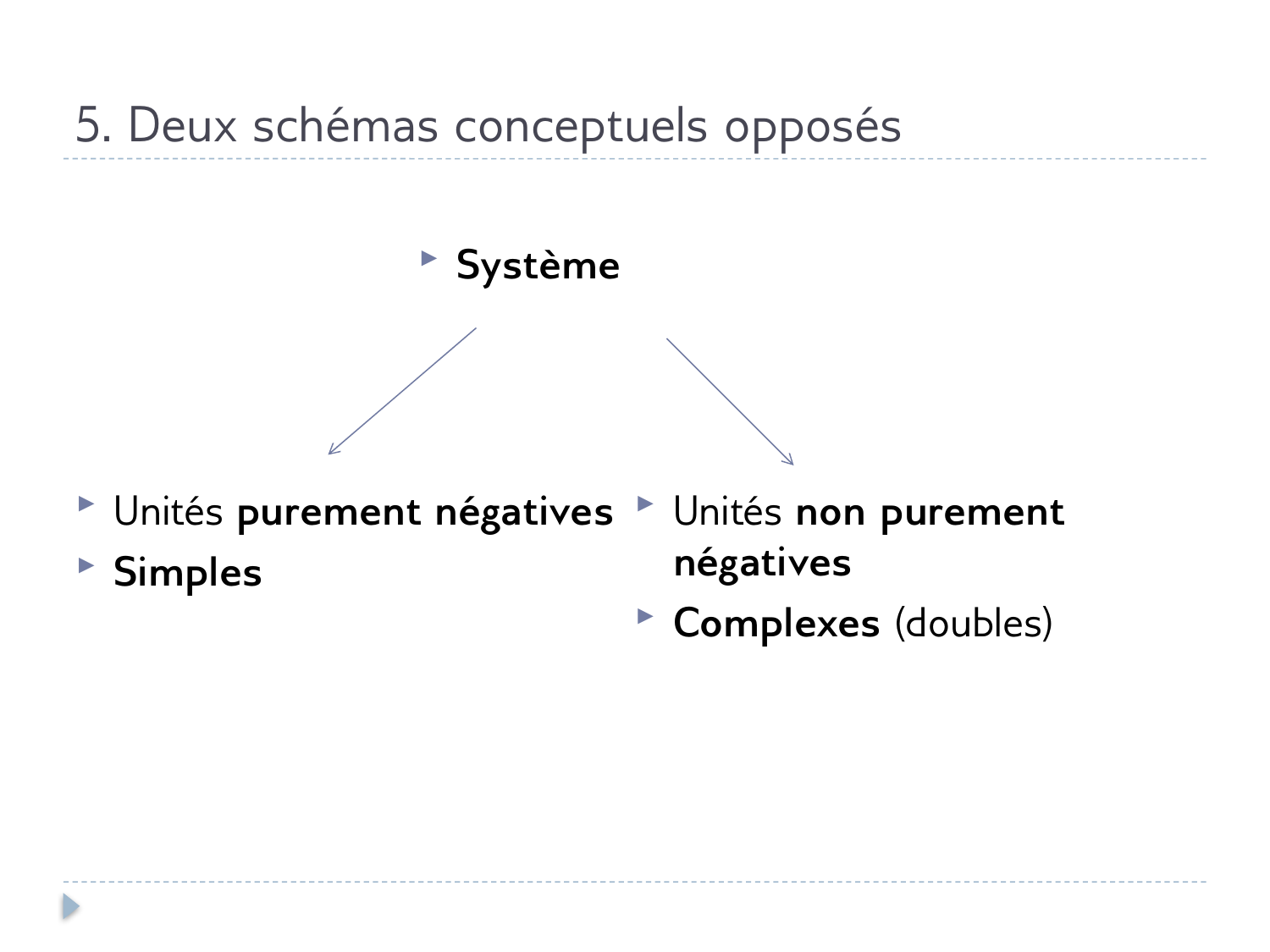

# 5. Deux schémas conceptuels opposés

Système

Unités purement négatives
Simples

Unités non purement négatives
Complexes (doubles)